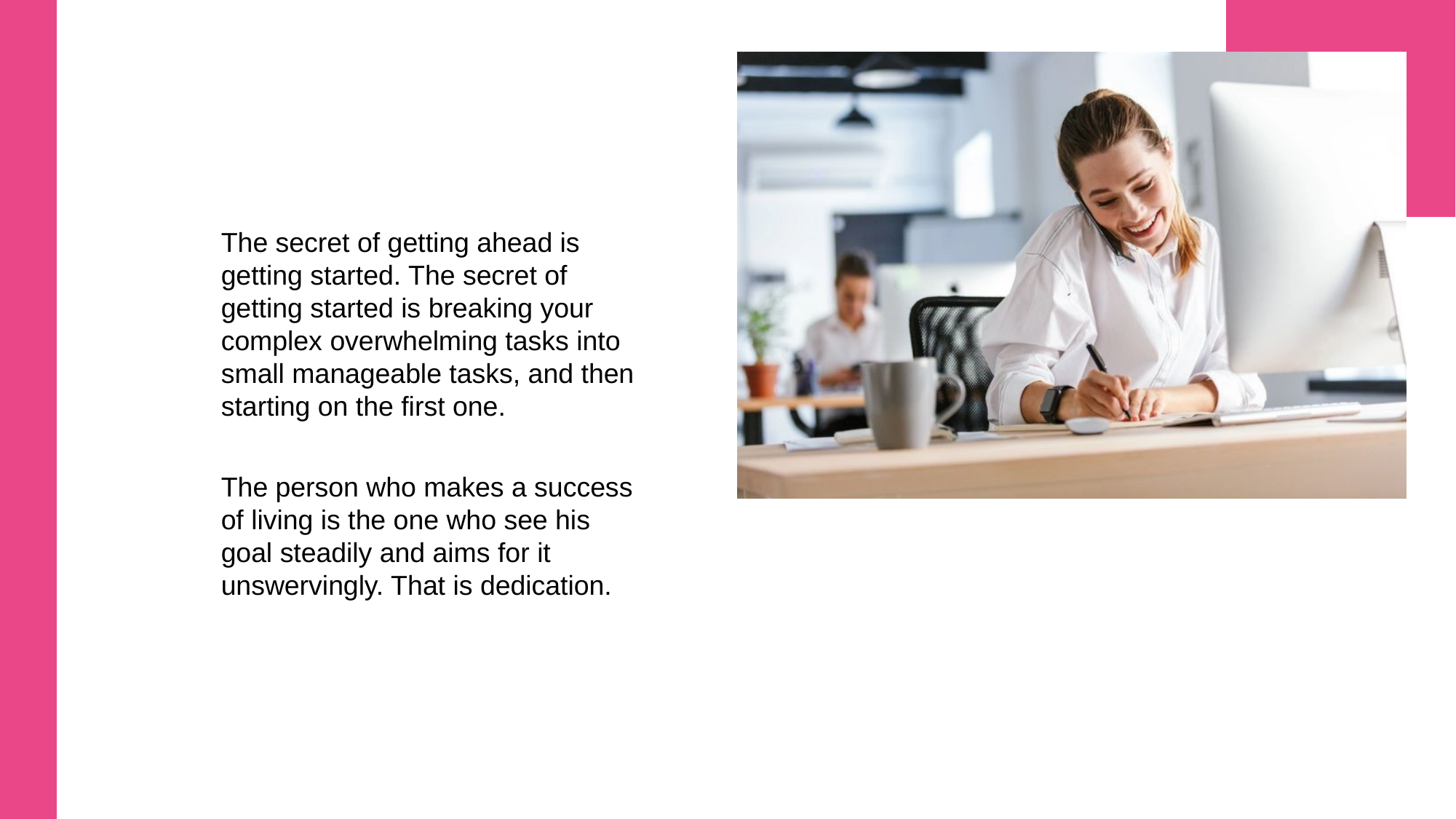

The secret of getting ahead is getting started. The secret of getting started is breaking your complex overwhelming tasks into small manageable tasks, and then starting on the first one.
The person who makes a success of living is the one who see his goal steadily and aims for it unswervingly. That is dedication.